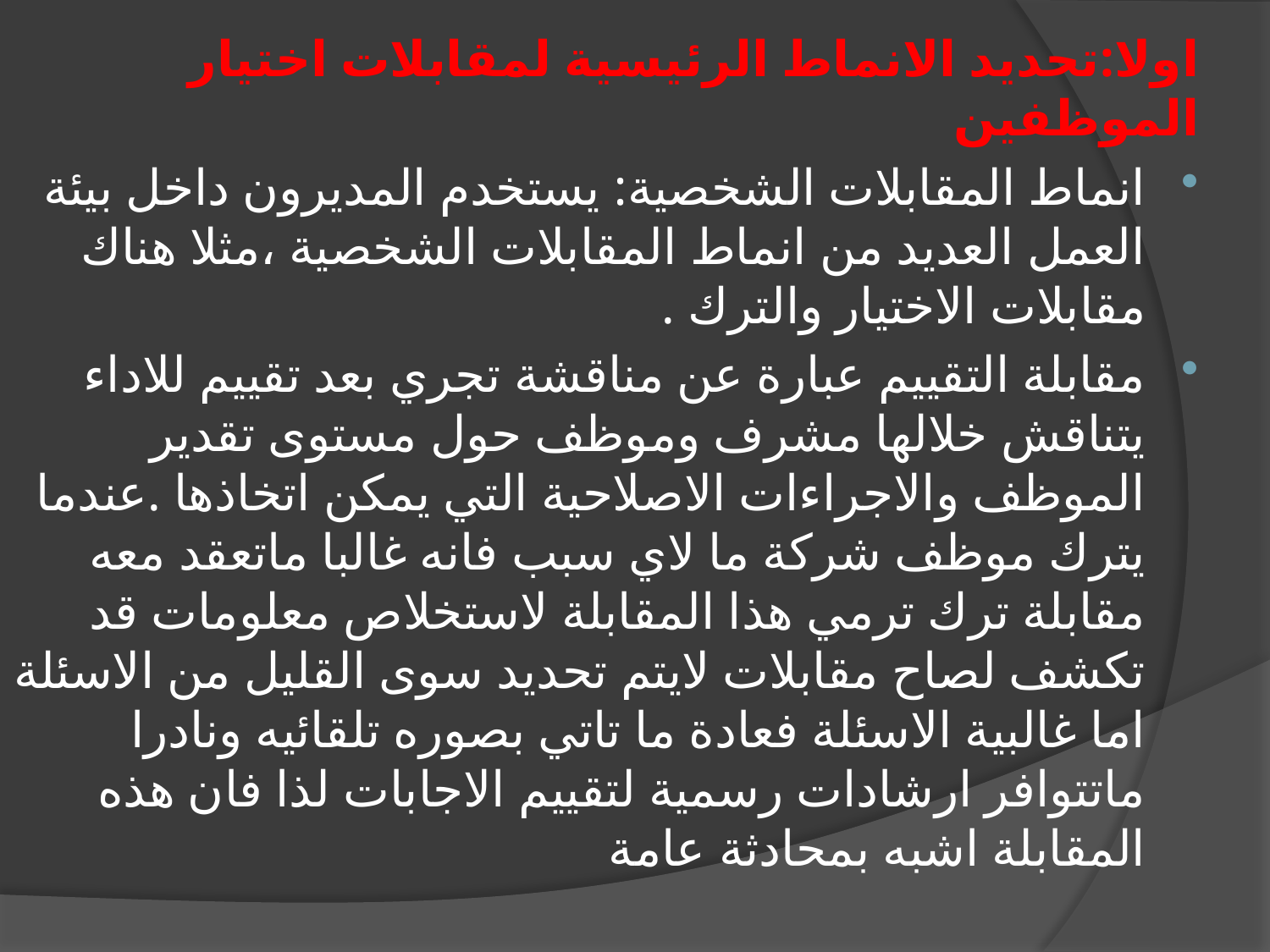

اولا:تحديد الانماط الرئيسية لمقابلات اختيار الموظفين
انماط المقابلات الشخصية: يستخدم المديرون داخل بيئة العمل العديد من انماط المقابلات الشخصية ،مثلا هناك مقابلات الاختيار والترك .
مقابلة التقييم عبارة عن مناقشة تجري بعد تقييم للاداء يتناقش خلالها مشرف وموظف حول مستوى تقدير الموظف والاجراءات الاصلاحية التي يمكن اتخاذها .عندما يترك موظف شركة ما لاي سبب فانه غالبا ماتعقد معه مقابلة ترك ترمي هذا المقابلة لاستخلاص معلومات قد تكشف لصاح مقابلات لايتم تحديد سوى القليل من الاسئلة اما غالبية الاسئلة فعادة ما تاتي بصوره تلقائيه ونادرا ماتتوافر ارشادات رسمية لتقييم الاجابات لذا فان هذه المقابلة اشبه بمحادثة عامة